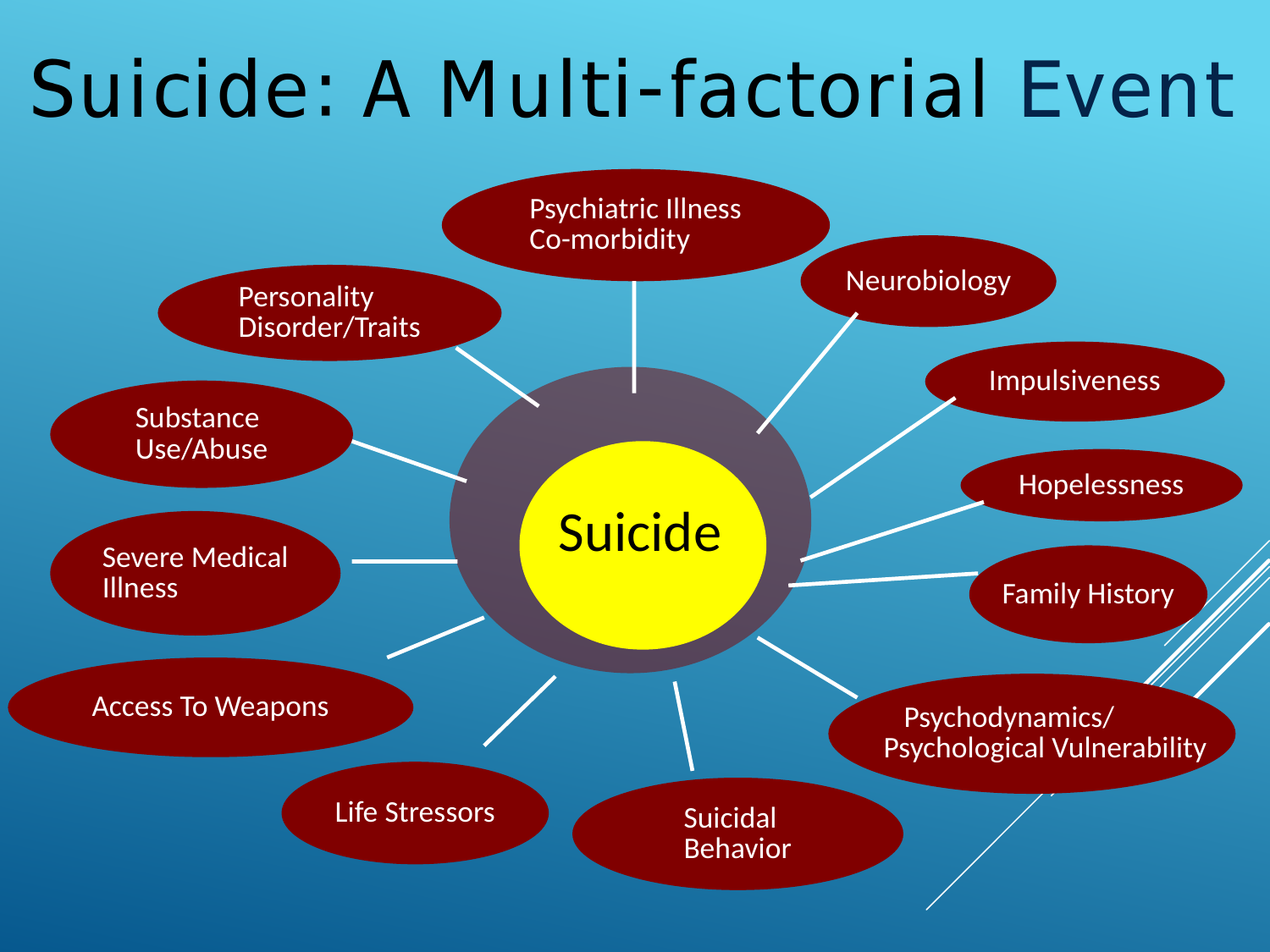

Suicide: A Multi-factorial Event
Psychiatric Illness
Co-morbidity
Neurobiology
Personality
Disorder/Traits

Impulsiveness

Substance
Use/Abuse

Hopelessness
Suicide

Severe Medical
Illness
Family History

Access To Weapons
       Psychodynamics/
    Psychological Vulnerability

Life Stressors
Suicidal
Behavior